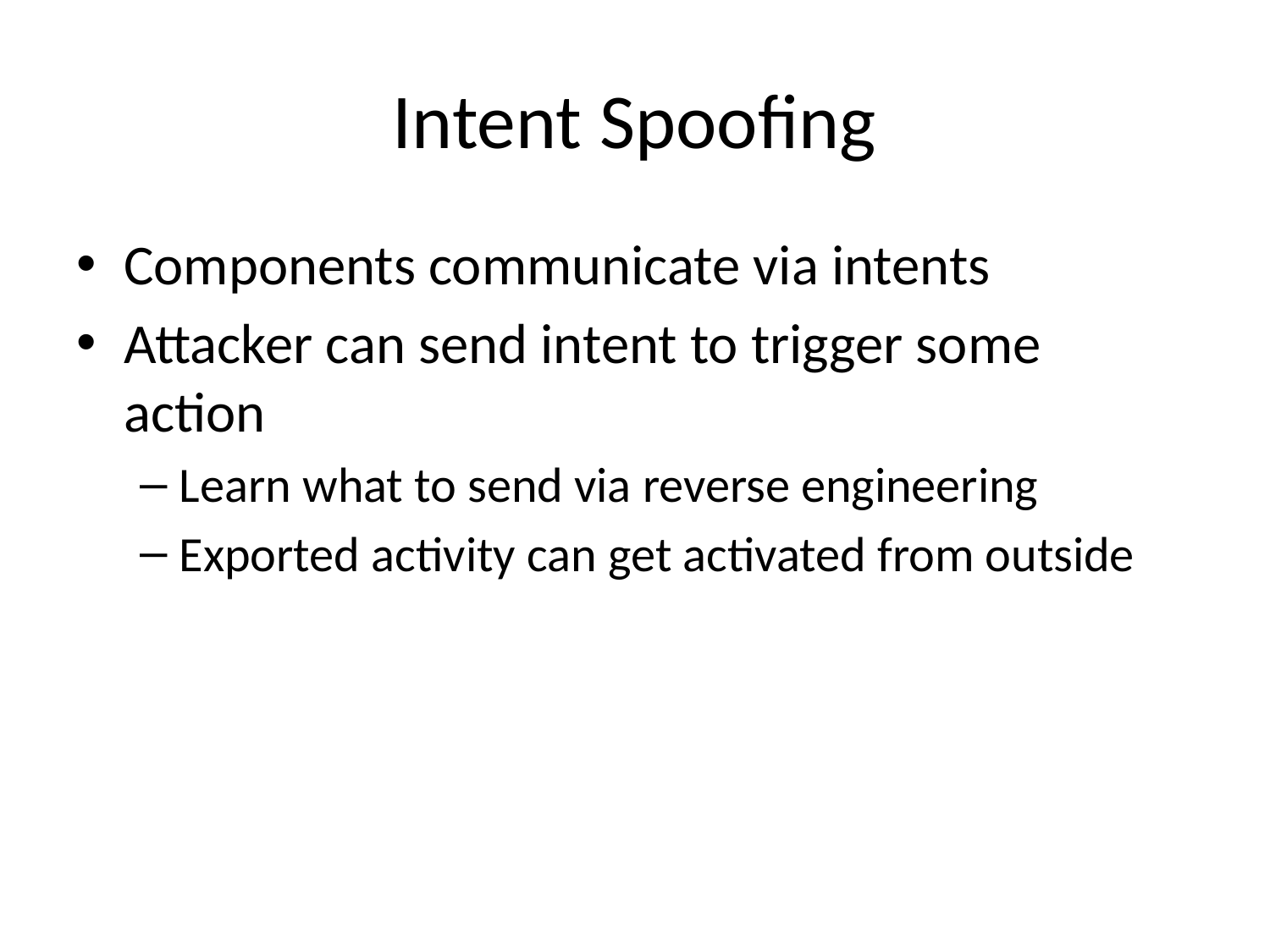

# Intent Spoofing
Components communicate via intents
Attacker can send intent to trigger some action
Learn what to send via reverse engineering
Exported activity can get activated from outside